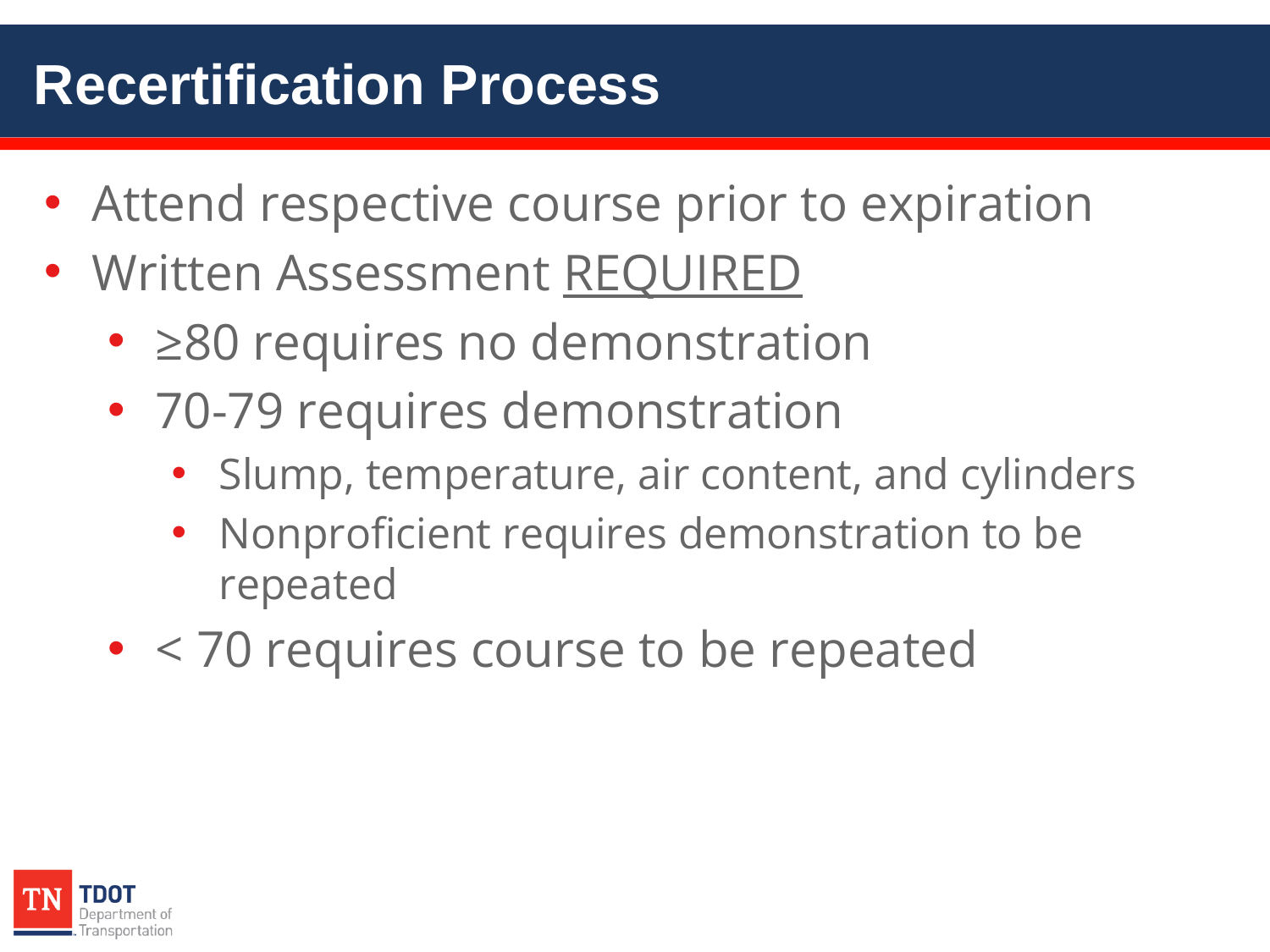

# Recertification Process
Attend respective course prior to expiration
Written Assessment REQUIRED​
≥80 requires no demonstration​
70-79 requires demonstration​
Slump, temperature, air content, and cylinders
Nonproficient requires demonstration to be repeated
< 70 requires course to be repeated​